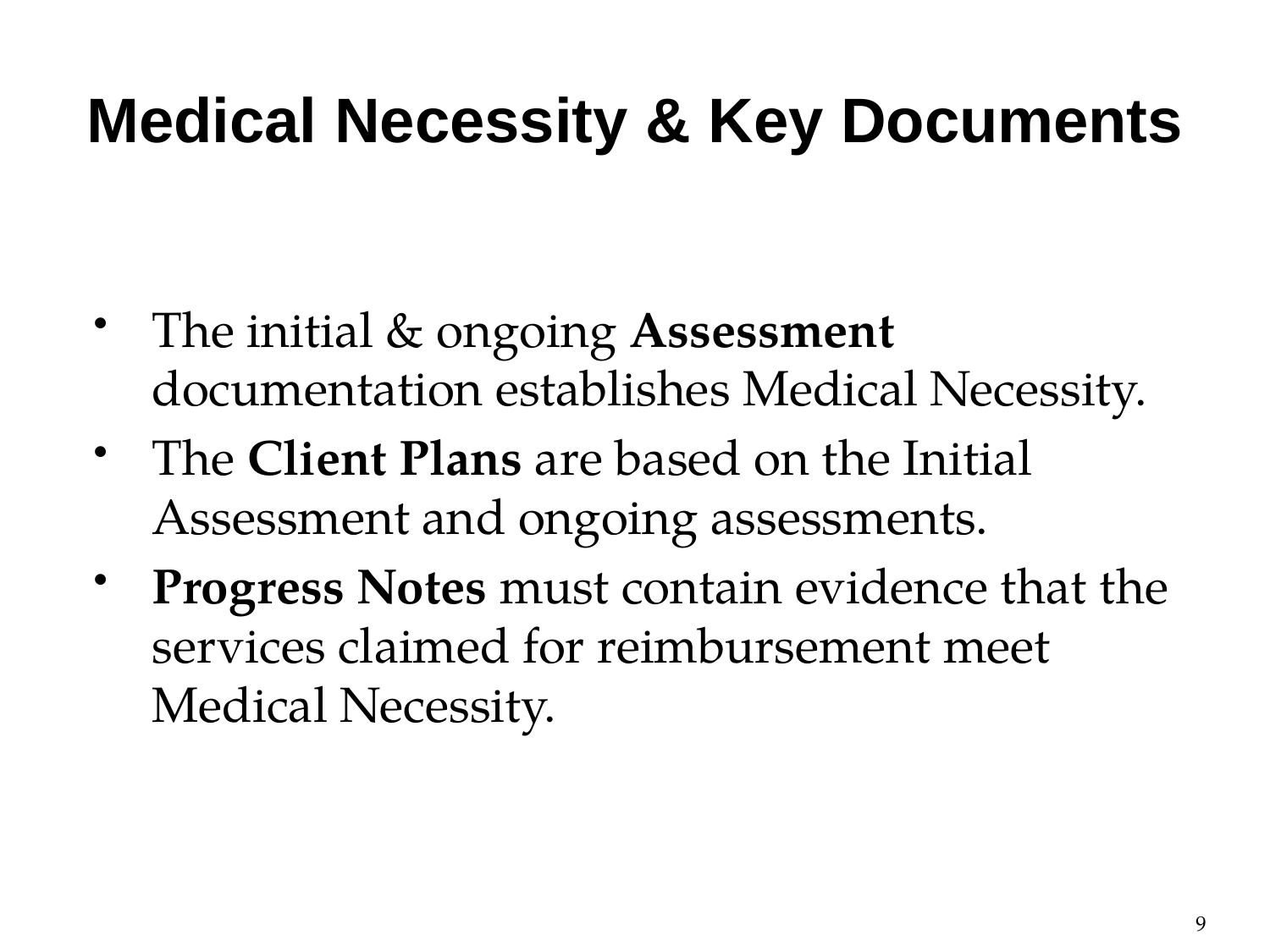

# Medical Necessity & Key Documents

The initial & ongoing Assessment documentation establishes Medical Necessity.
The Client Plans are based on the Initial Assessment and ongoing assessments.
Progress Notes must contain evidence that the services claimed for reimbursement meet Medical Necessity.

9